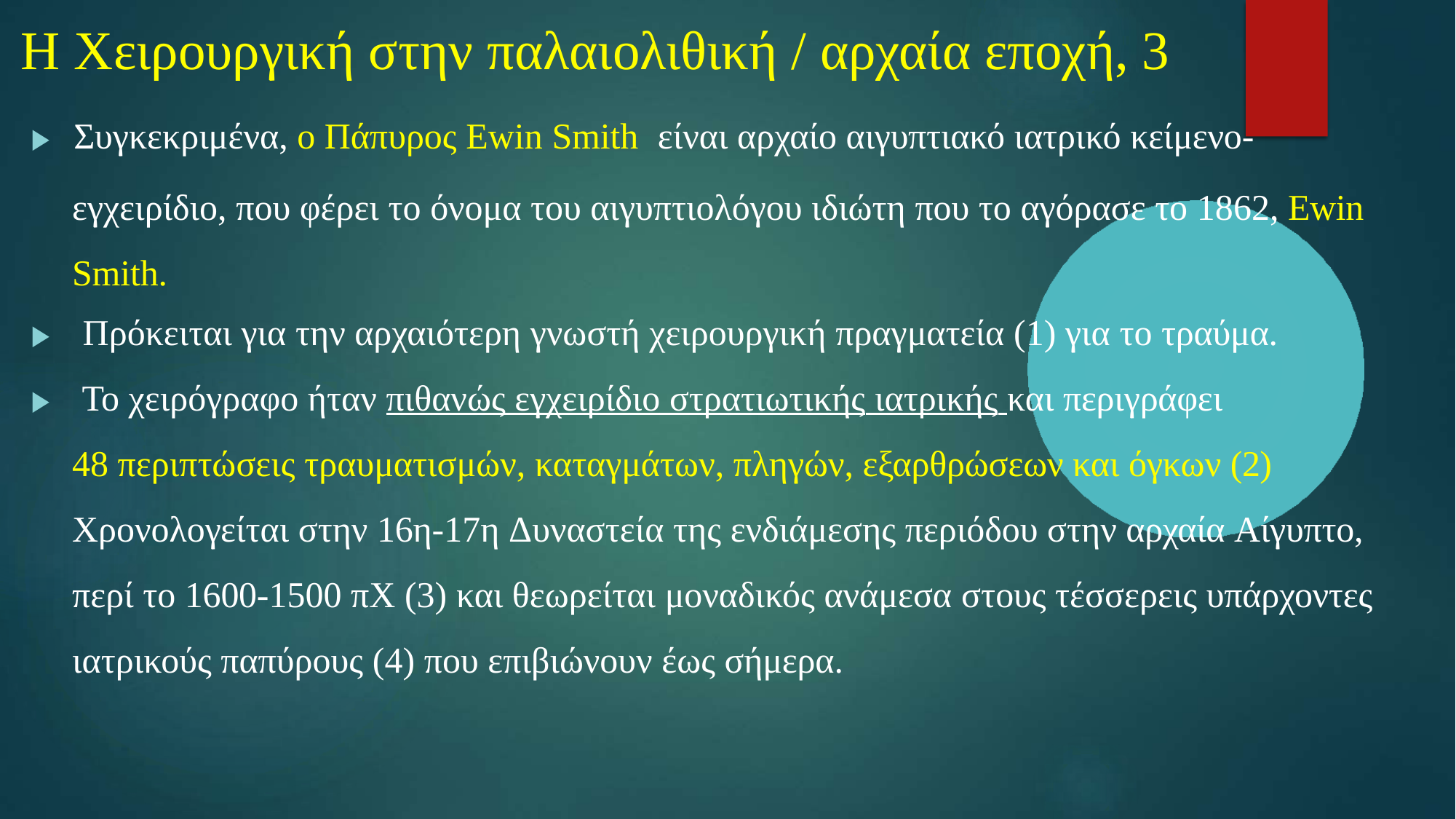

# Η Χειρουργική στην παλαιολιθική / αρχαία εποχή, 3
▶	Συγκεκριμένα, o Πάπυρος Ewin Smith	είναι αρχαίο αιγυπτιακό ιατρικό κείμενο-
εγχειρίδιο, που φέρει το όνομα του αιγυπτιολόγου ιδιώτη που το αγόρασε το 1862, Ewin Smith.
▶	Πρόκειται για την αρχαιότερη γνωστή χειρουργική πραγματεία (1) για το τραύμα.
▶	Το χειρόγραφο ήταν πιθανώς εγχειρίδιο στρατιωτικής ιατρικής και περιγράφει
48 περιπτώσεις τραυματισμών, καταγμάτων, πληγών, εξαρθρώσεων και όγκων (2) Χρονολογείται στην 16η-17η Δυναστεία της ενδιάμεσης περιόδου στην αρχαία Αίγυπτο, περί το 1600-1500 πΧ (3) και θεωρείται μοναδικός ανάμεσα στους τέσσερεις υπάρχοντες ιατρικούς παπύρους (4) που επιβιώνουν έως σήμερα.